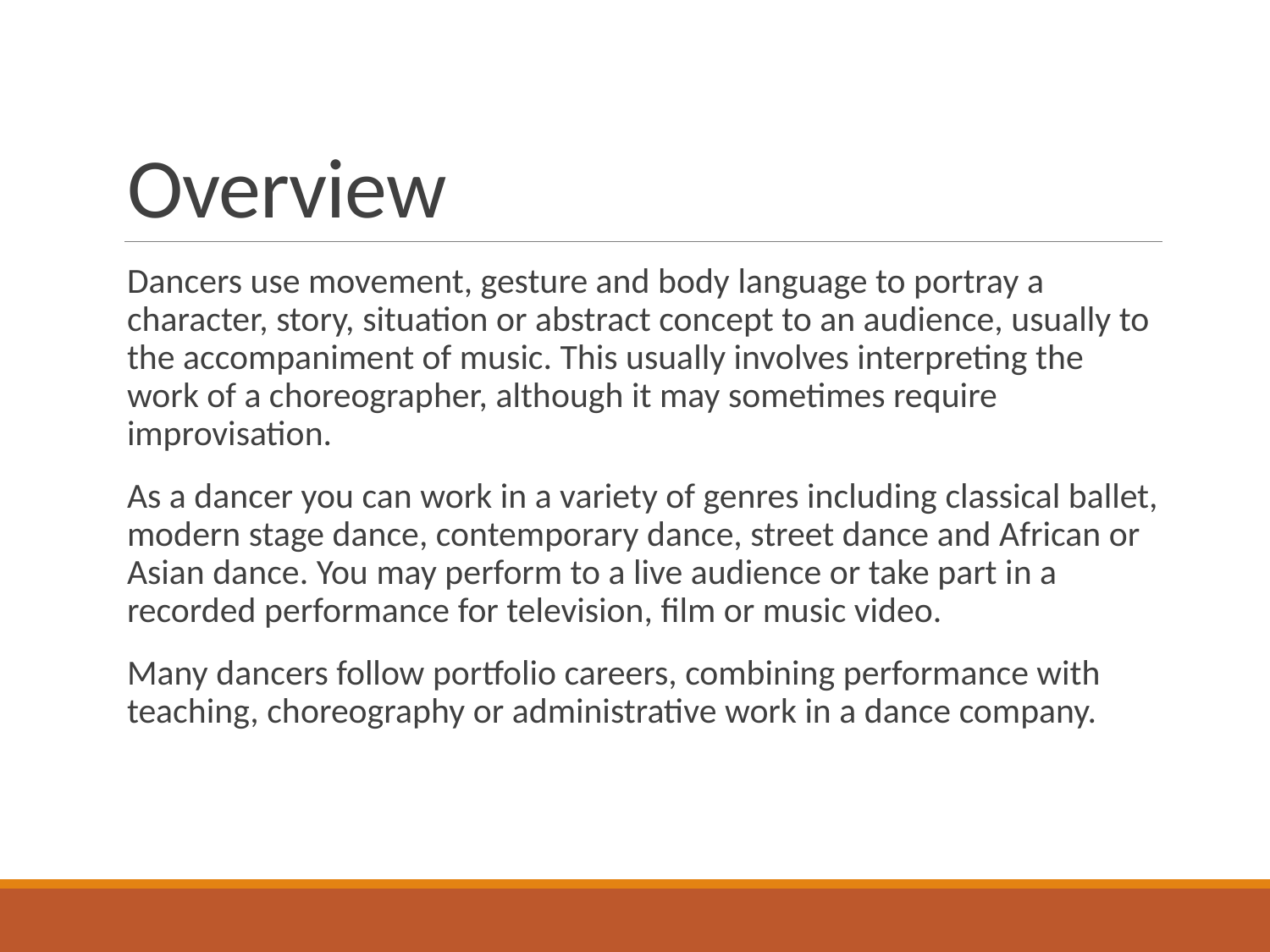

# Overview
Dancers use movement, gesture and body language to portray a character, story, situation or abstract concept to an audience, usually to the accompaniment of music. This usually involves interpreting the work of a choreographer, although it may sometimes require improvisation.
As a dancer you can work in a variety of genres including classical ballet, modern stage dance, contemporary dance, street dance and African or Asian dance. You may perform to a live audience or take part in a recorded performance for television, film or music video.
Many dancers follow portfolio careers, combining performance with teaching, choreography or administrative work in a dance company.